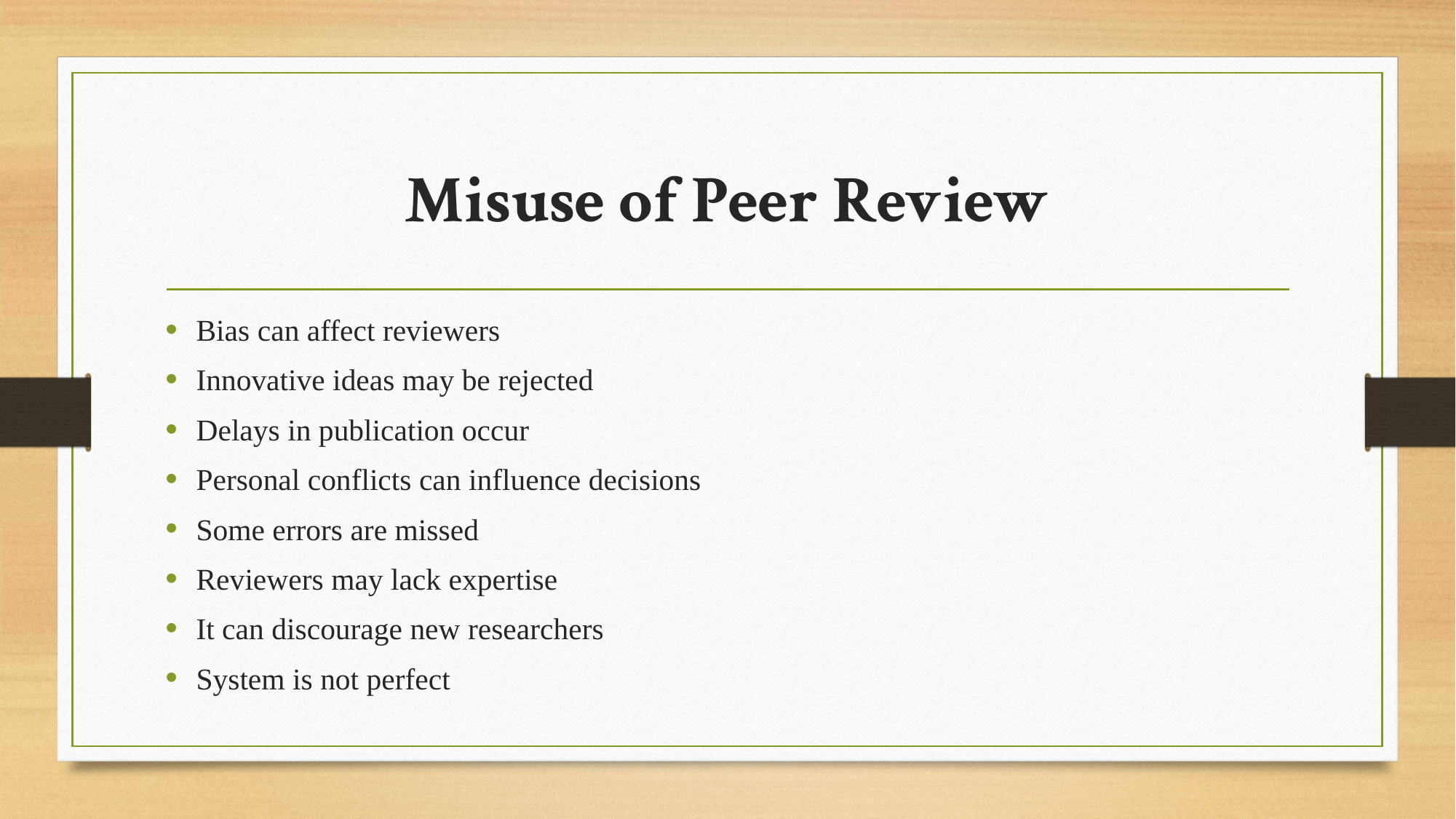

# Misuse of Peer Review
Bias can affect reviewers
Innovative ideas may be rejected
Delays in publication occur
Personal conflicts can influence decisions
Some errors are missed
Reviewers may lack expertise
It can discourage new researchers
System is not perfect